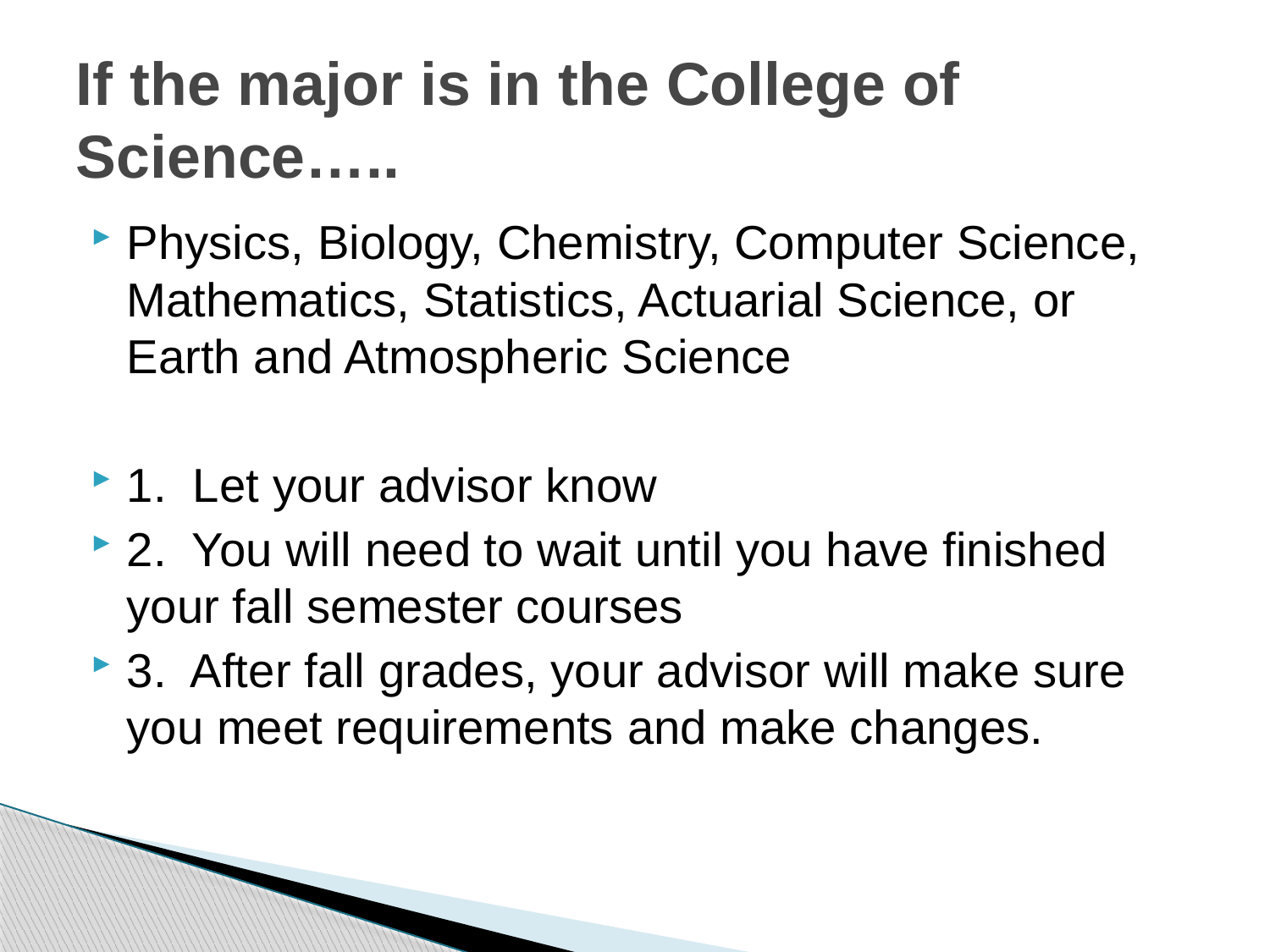

# If the major is in the College of Science…..
Physics, Biology, Chemistry, Computer Science, Mathematics, Statistics, Actuarial Science, or Earth and Atmospheric Science

1.  Let your advisor know
2.  You will need to wait until you have finished your fall semester courses
3.  After fall grades, your advisor will make sure you meet requirements and make changes.